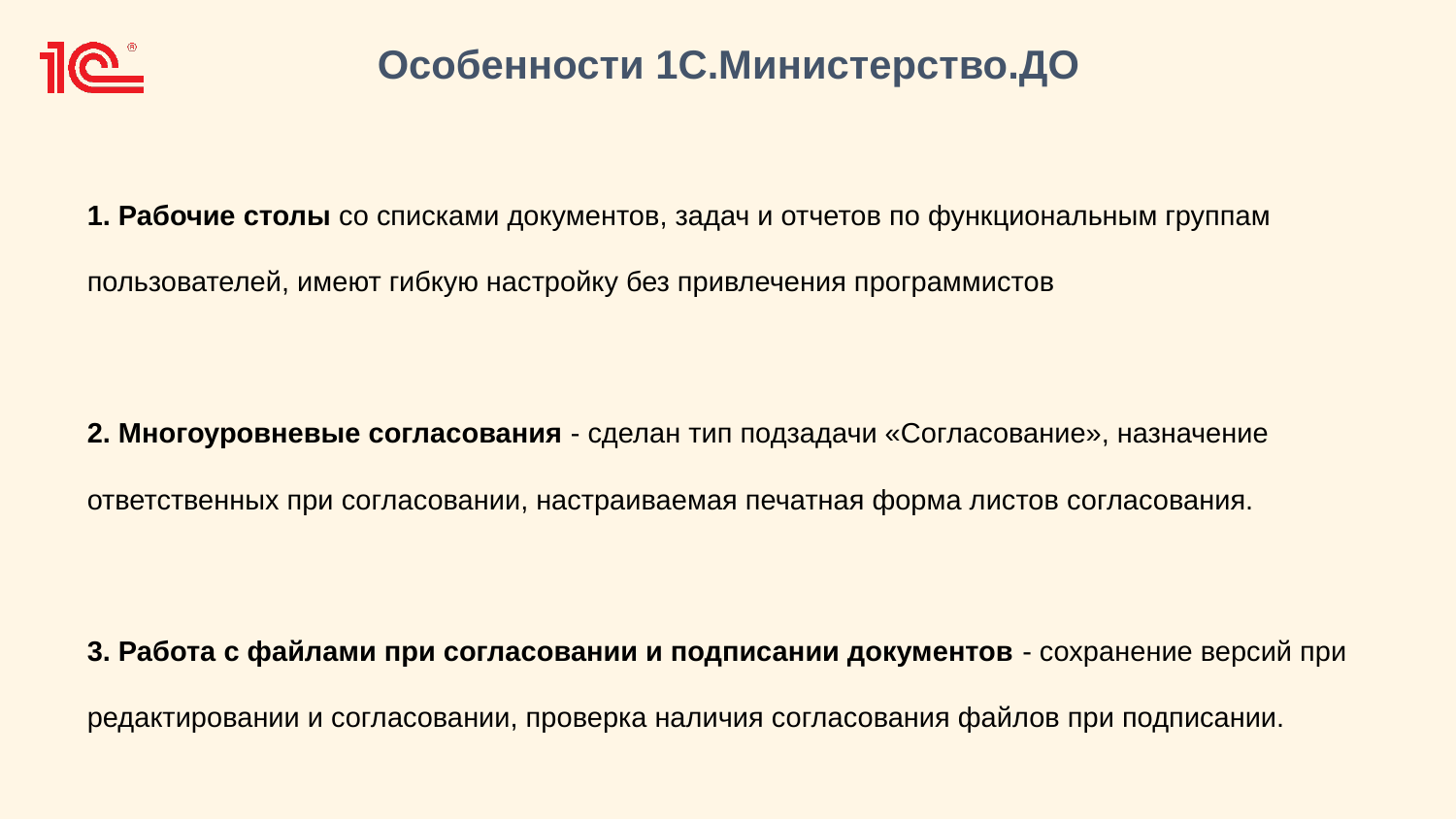

# Особенности 1С.Министерство.ДО
1. Рабочие столы со списками документов, задач и отчетов по функциональным группам пользователей, имеют гибкую настройку без привлечения программистов

2. Многоуровневые согласования - сделан тип подзадачи «Согласование», назначение ответственных при согласовании, настраиваемая печатная форма листов согласования.

3. Работа с файлами при согласовании и подписании документов - сохранение версий при редактировании и согласовании, проверка наличия согласования файлов при подписании.

4. Резолюции – особый режим работы, в том числе формирование печатных форм и создание дополнительных резолюций.